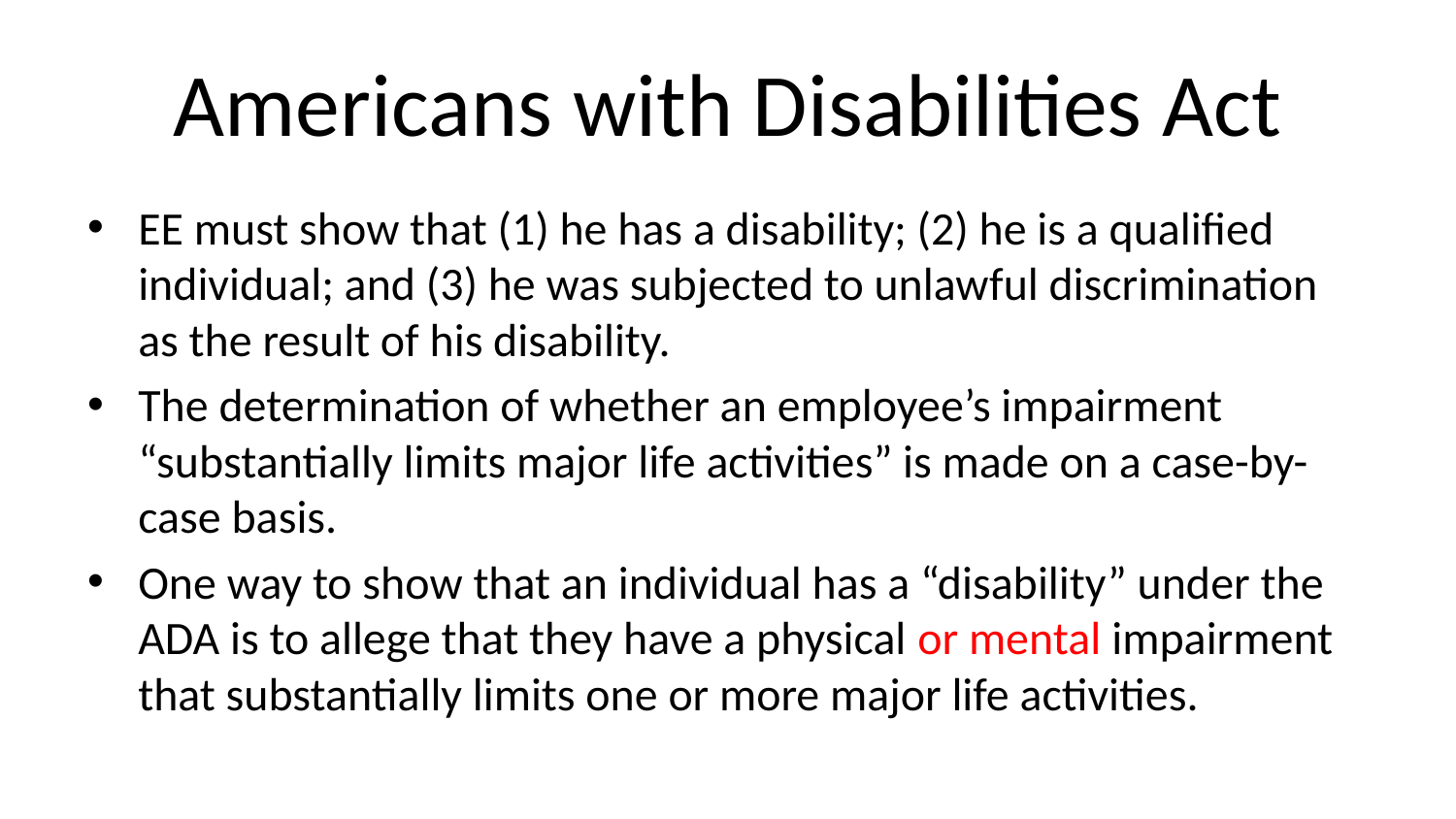

# Americans with Disabilities Act
EE must show that (1) he has a disability; (2) he is a qualified individual; and (3) he was subjected to unlawful discrimination as the result of his disability.
The determination of whether an employee’s impairment “substantially limits major life activities” is made on a case-by-case basis.
One way to show that an individual has a “disability” under the ADA is to allege that they have a physical or mental impairment that substantially limits one or more major life activities.